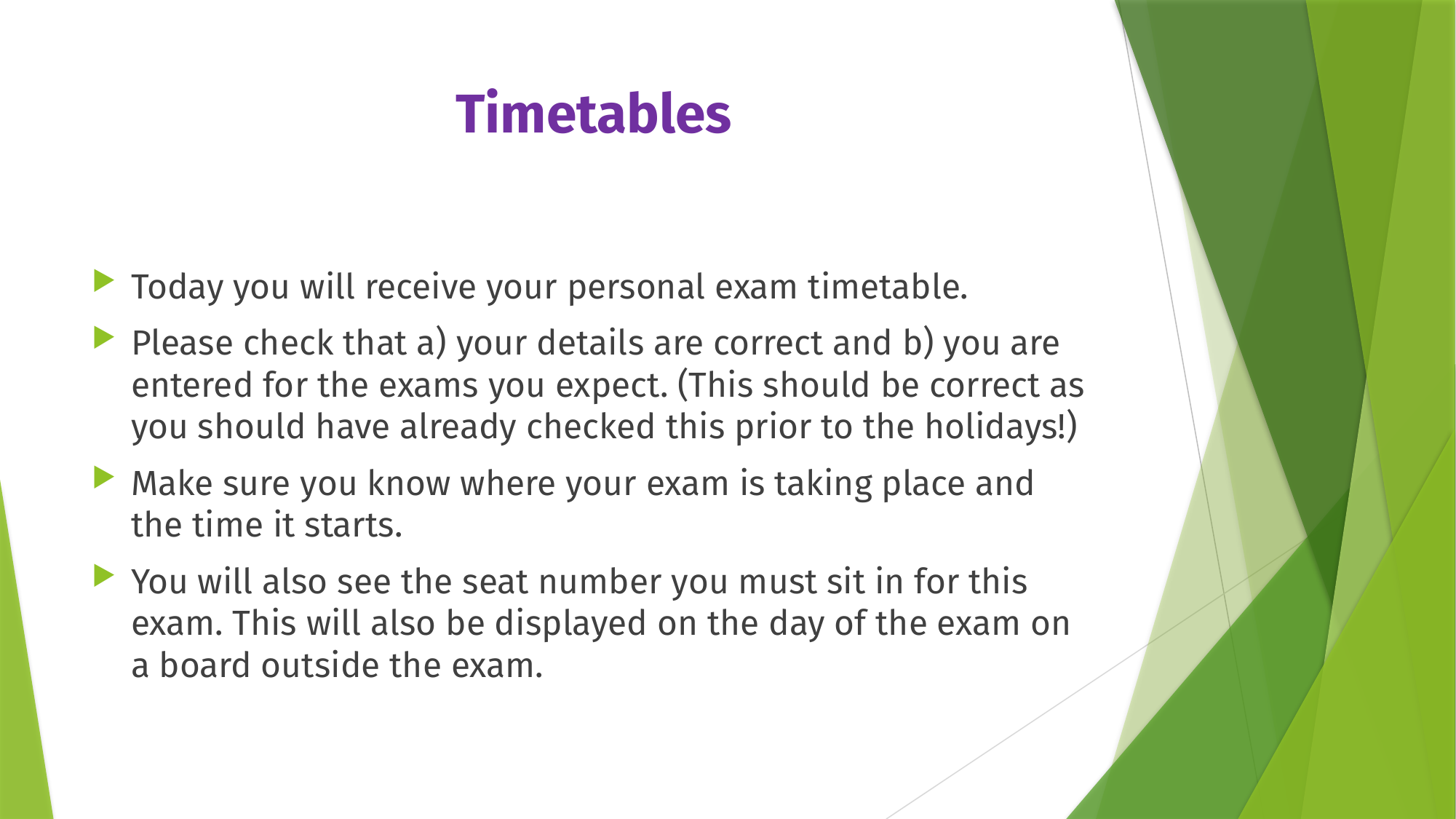

# Timetables
Today you will receive your personal exam timetable.
Please check that a) your details are correct and b) you are entered for the exams you expect. (This should be correct as you should have already checked this prior to the holidays!)
Make sure you know where your exam is taking place and the time it starts.
You will also see the seat number you must sit in for this exam. This will also be displayed on the day of the exam on a board outside the exam.